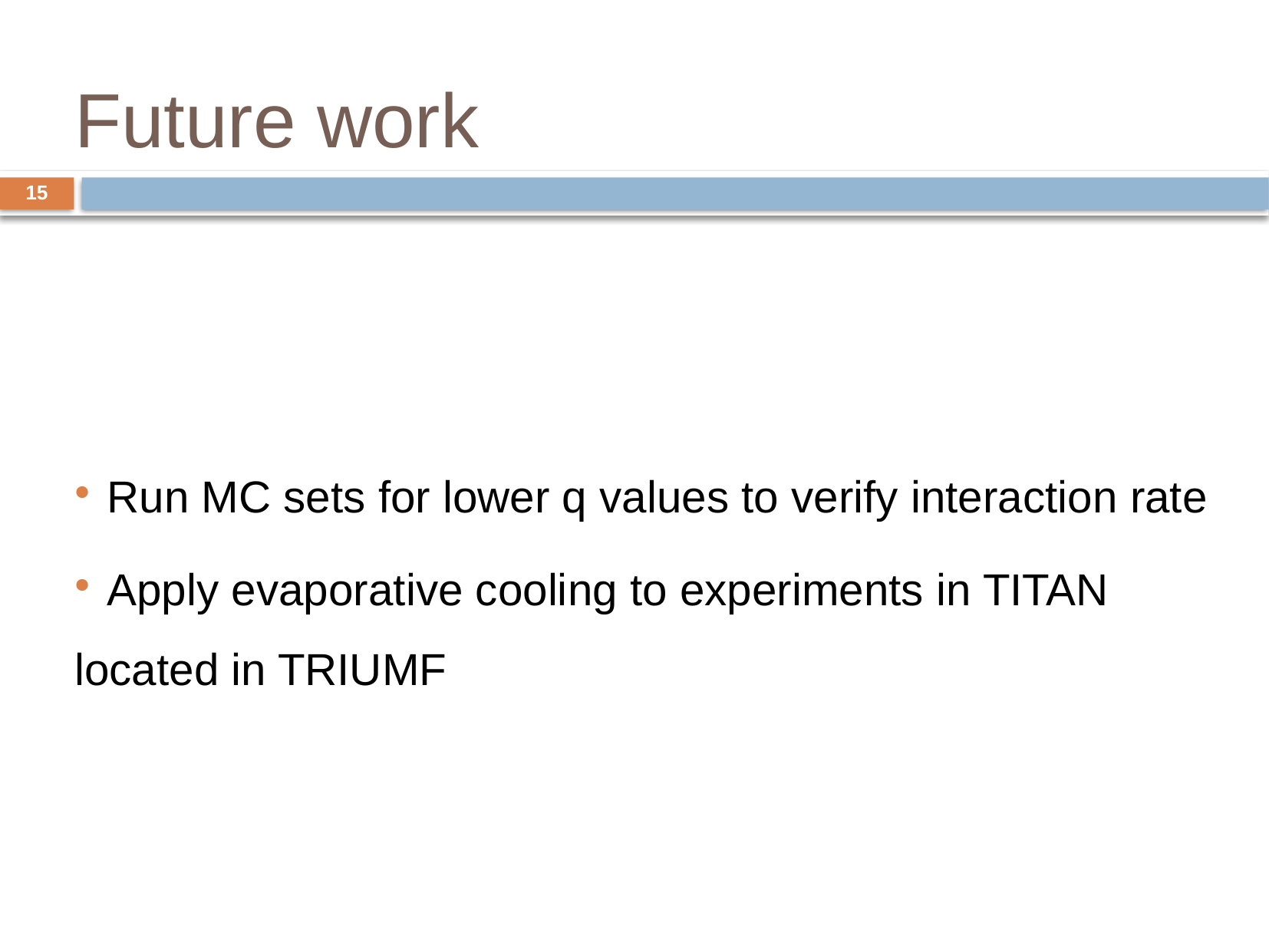

# Future work
 Run MC sets for lower q values to verify interaction rate
 Apply evaporative cooling to experiments in TITAN located in TRIUMF
15